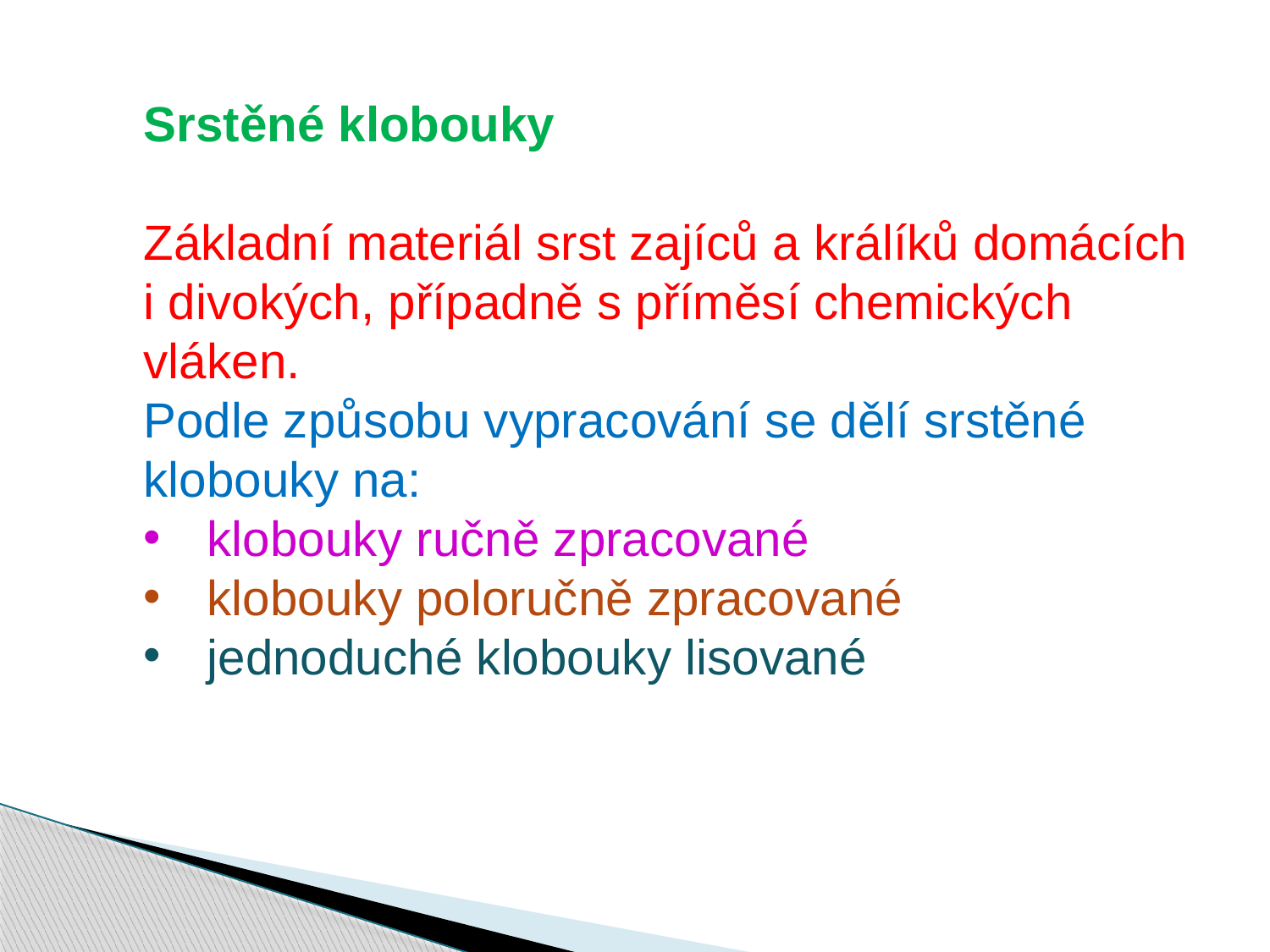

Srstěné klobouky

Základní materiál srst zajíců a králíků domácích
i divokých, případně s příměsí chemických
vláken.
Podle způsobu vypracování se dělí srstěné
klobouky na:
klobouky ručně zpracované
klobouky poloručně zpracované
jednoduché klobouky lisované